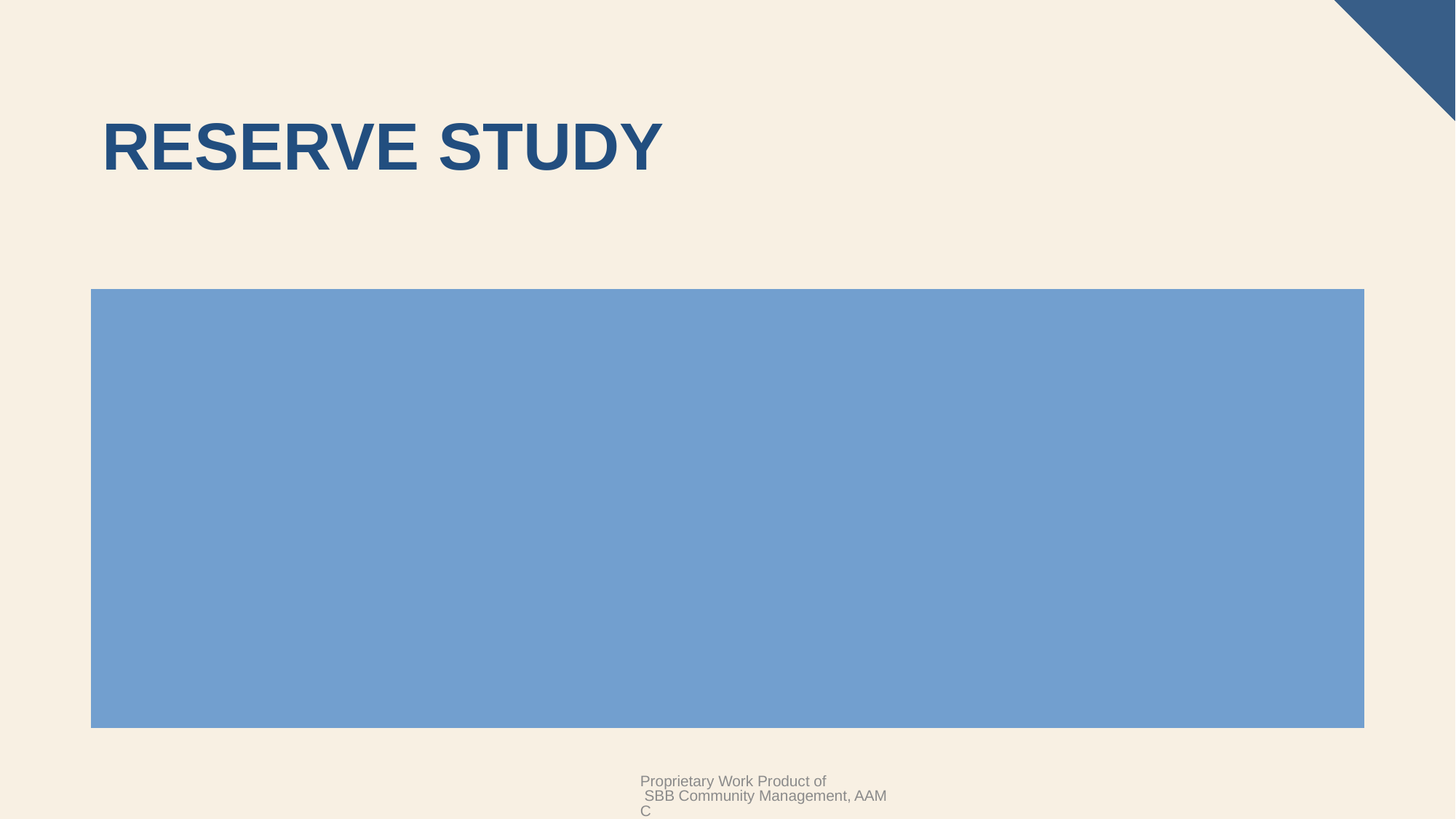

# Reserve study
Is it current (within the last 3 years)?
What funding plan has the Association chosen (full, base-line, other)?
Was the reserve contribution sufficient and on budget last year, or was it used to cover expenses?
Proprietary Work Product of                SBB Community Management, AAMC